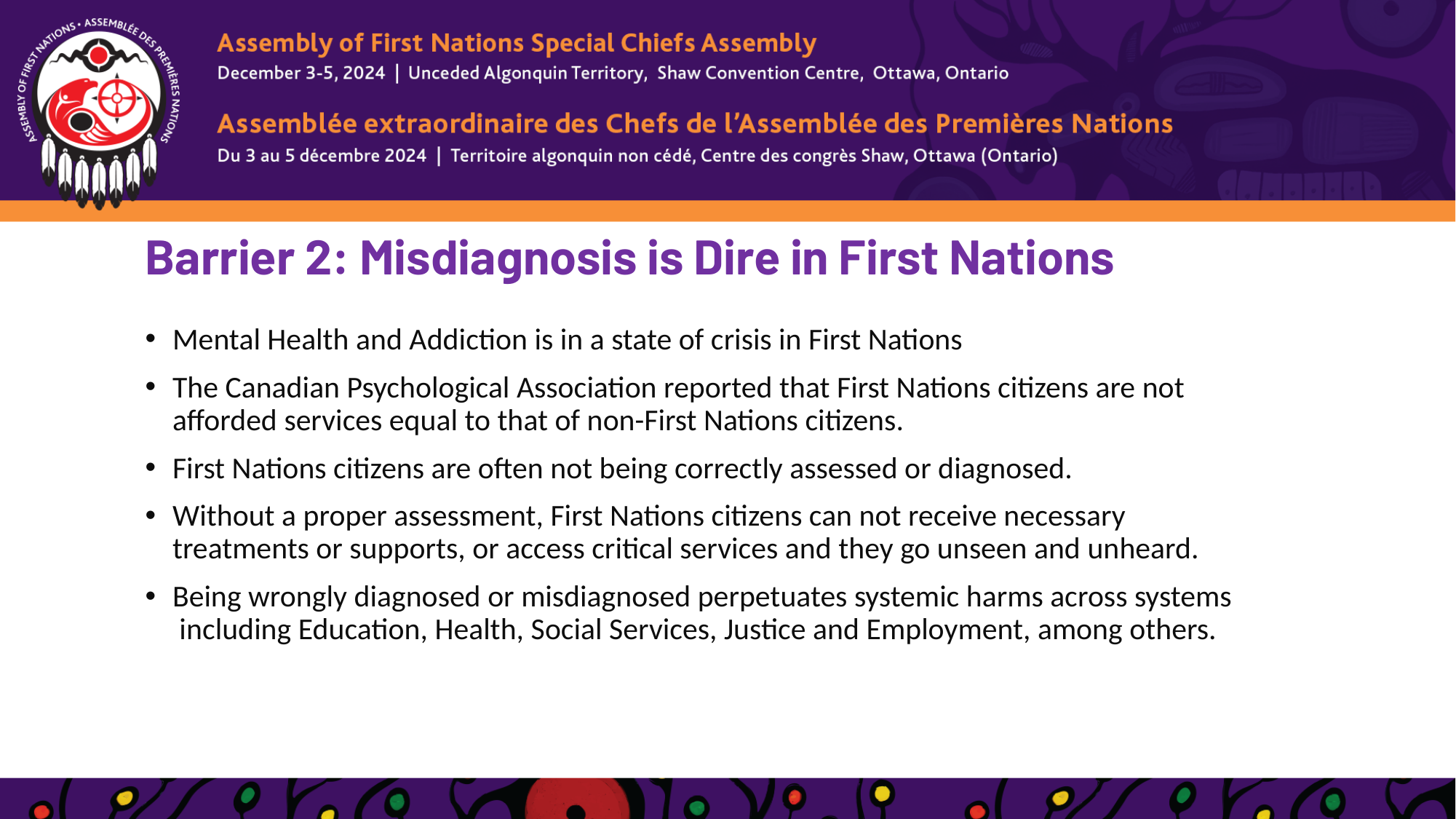

# Barrier 2: Misdiagnosis is Dire in First Nations
Mental Health and Addiction is in a state of crisis in First Nations
The Canadian Psychological Association reported that First Nations citizens are not afforded services equal to that of non-First Nations citizens.
First Nations citizens are often not being correctly assessed or diagnosed.
Without a proper assessment, First Nations citizens can not receive necessary treatments or supports, or access critical services and they go unseen and unheard.
Being wrongly diagnosed or misdiagnosed perpetuates systemic harms across systems  including Education, Health, Social Services, Justice and Employment, among others.